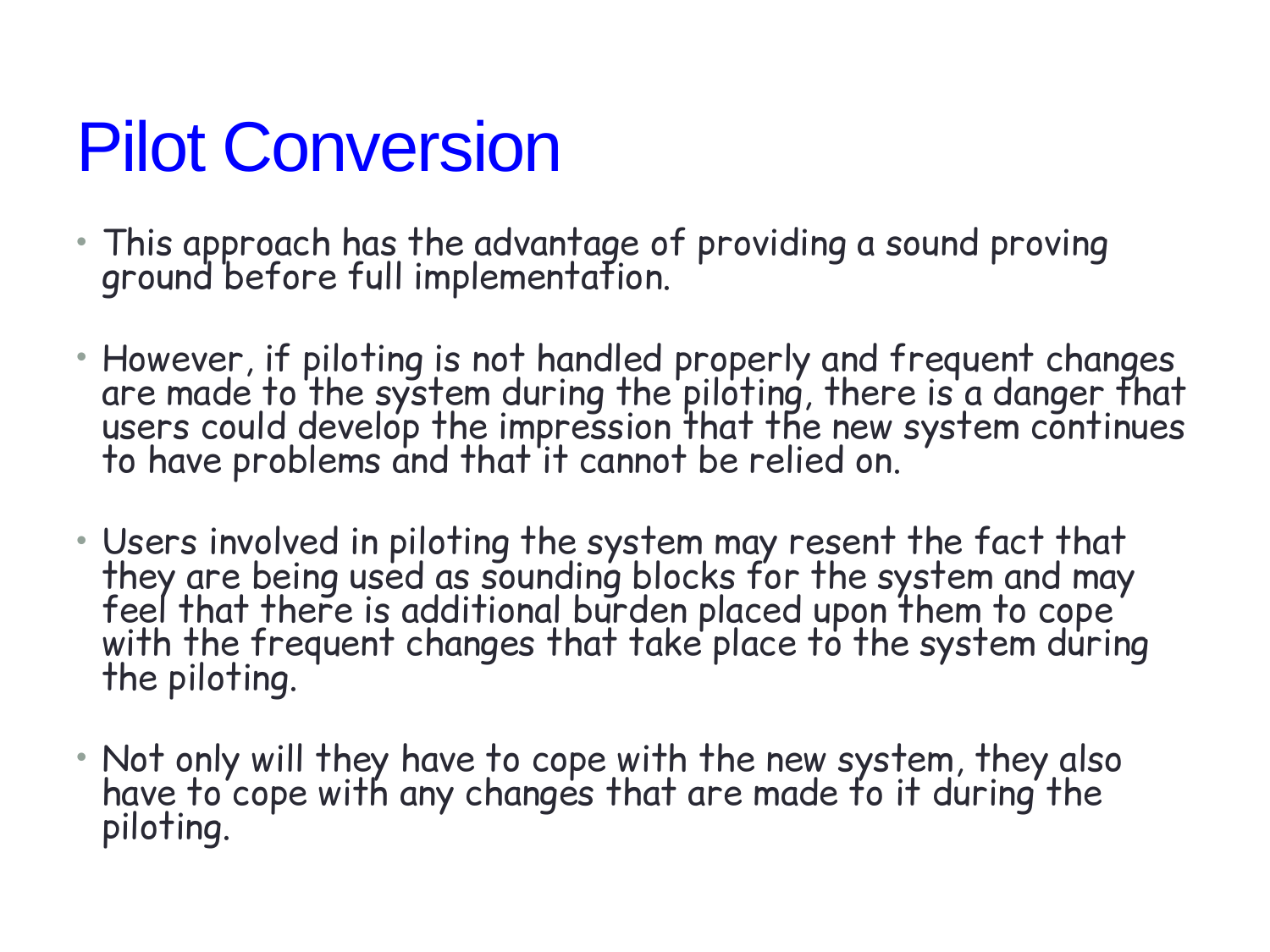

# Pilot Conversion
This approach has the advantage of providing a sound proving ground before full implementation.

However, if piloting is not handled properly and frequent changes are made to the system during the piloting, there is a danger that users could develop the impression that the new system continues to have problems and that it cannot be relied on.

Users involved in piloting the system may resent the fact that they are being used as sounding blocks for the system and may feel that there is additional burden placed upon them to cope with the frequent changes that take place to the system during the piloting.

Not only will they have to cope with the new system, they also have to cope with any changes that are made to it during the piloting.